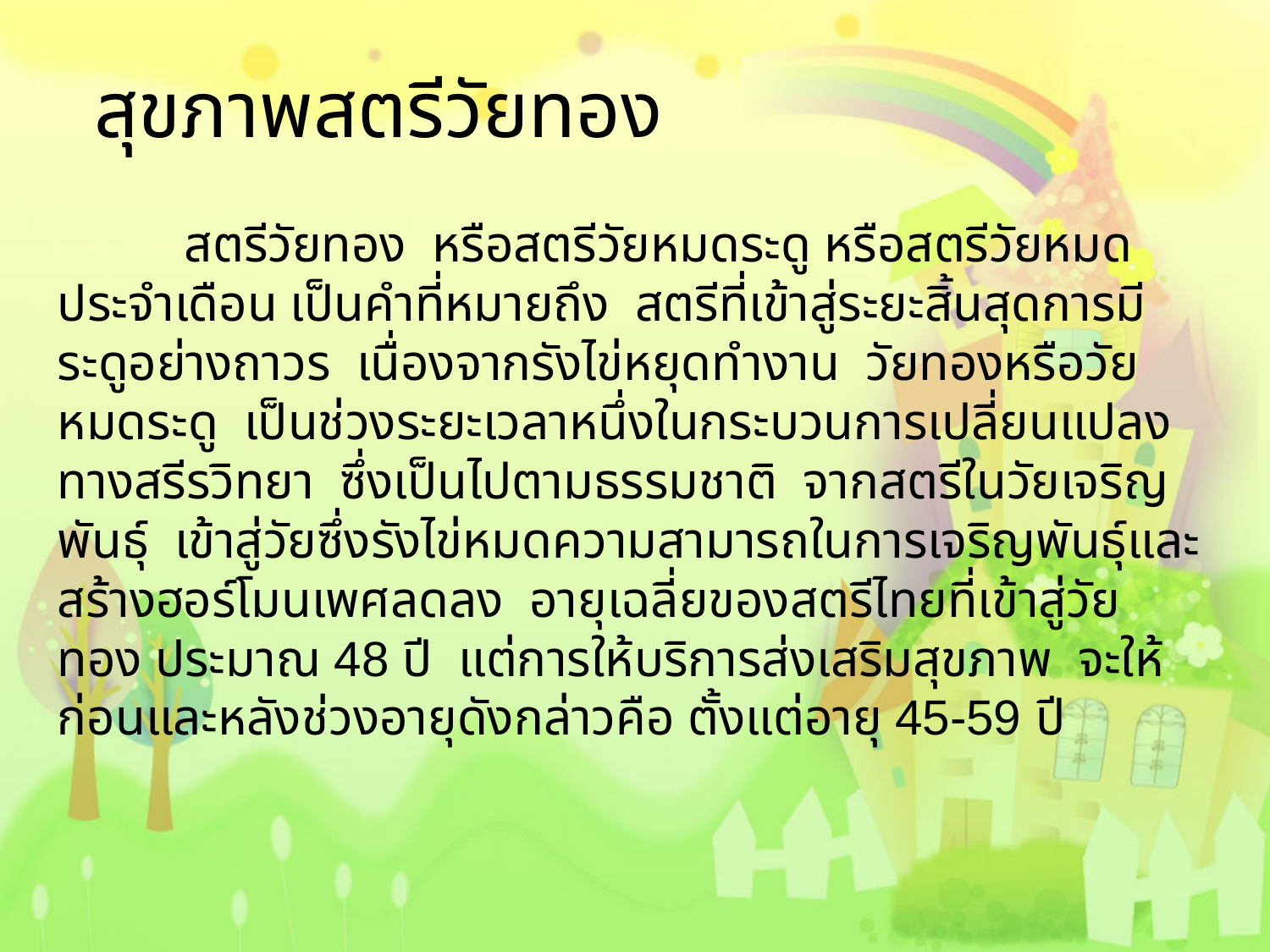

สุขภาพสตรีวัยทอง

	สตรีวัยทอง  หรือสตรีวัยหมดระดู หรือสตรีวัยหมดประจำเดือน เป็นคำที่หมายถึง  สตรีที่เข้าสู่ระยะสิ้นสุดการมีระดูอย่างถาวร  เนื่องจากรังไข่หยุดทำงาน  วัยทองหรือวัยหมดระดู  เป็นช่วงระยะเวลาหนึ่งในกระบวนการเปลี่ยนแปลงทางสรีรวิทยา  ซึ่งเป็นไปตามธรรมชาติ  จากสตรีในวัยเจริญพันธุ์  เข้าสู่วัยซึ่งรังไข่หมดความสามารถในการเจริญพันธุ์และสร้างฮอร์โมนเพศลดลง  อายุเฉลี่ยของสตรีไทยที่เข้าสู่วัยทอง ประมาณ 48 ปี  แต่การให้บริการส่งเสริมสุขภาพ  จะให้ก่อนและหลังช่วงอายุดังกล่าวคือ ตั้งแต่อายุ 45-59 ปี